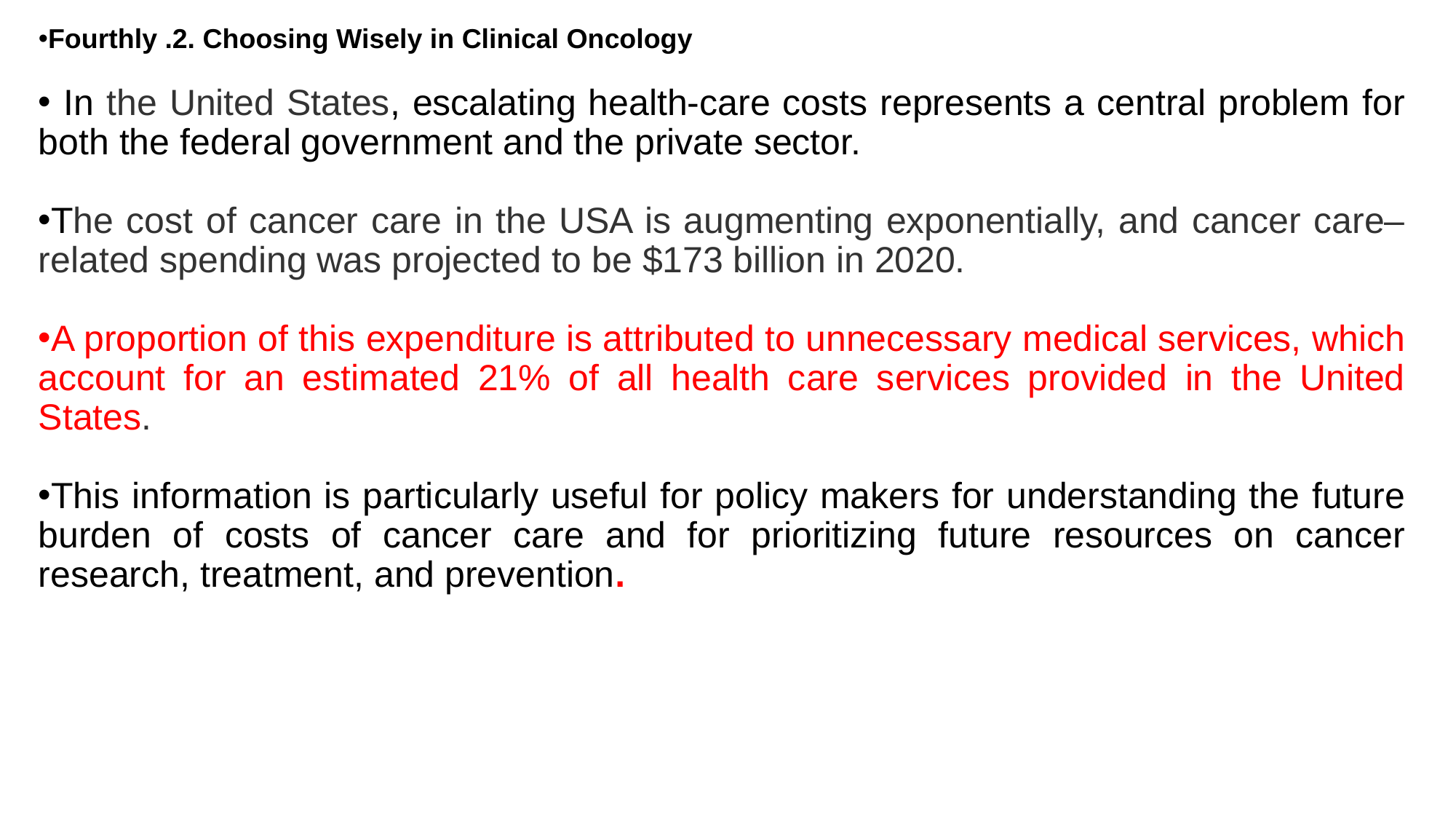

Fourthly .2. Choosing Wisely in Clinical Oncology

 In the United States, escalating health-care costs represents a central problem for both the federal government and the private sector.

The cost of cancer care in the USA is augmenting exponentially, and cancer care–related spending was projected to be $173 billion in 2020.

A proportion of this expenditure is attributed to unnecessary medical services, which account for an estimated 21% of all health care services provided in the United States.

This information is particularly useful for policy makers for understanding the future burden of costs of cancer care and for prioritizing future resources on cancer research, treatment, and prevention.